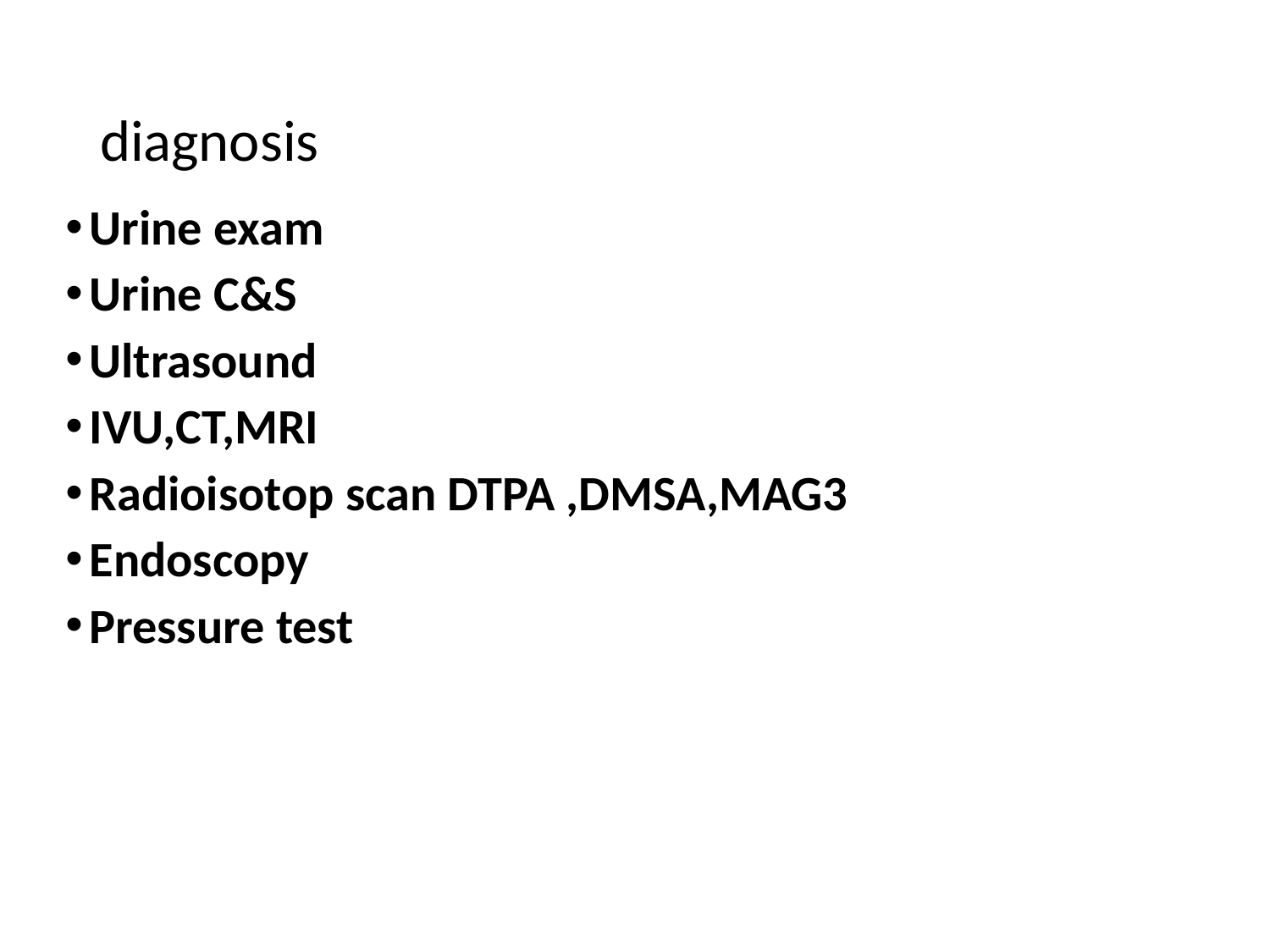

# diagnosis
Urine exam
Urine C&S
Ultrasound
IVU,CT,MRI
Radioisotop scan DTPA ,DMSA,MAG3
Endoscopy
Pressure test